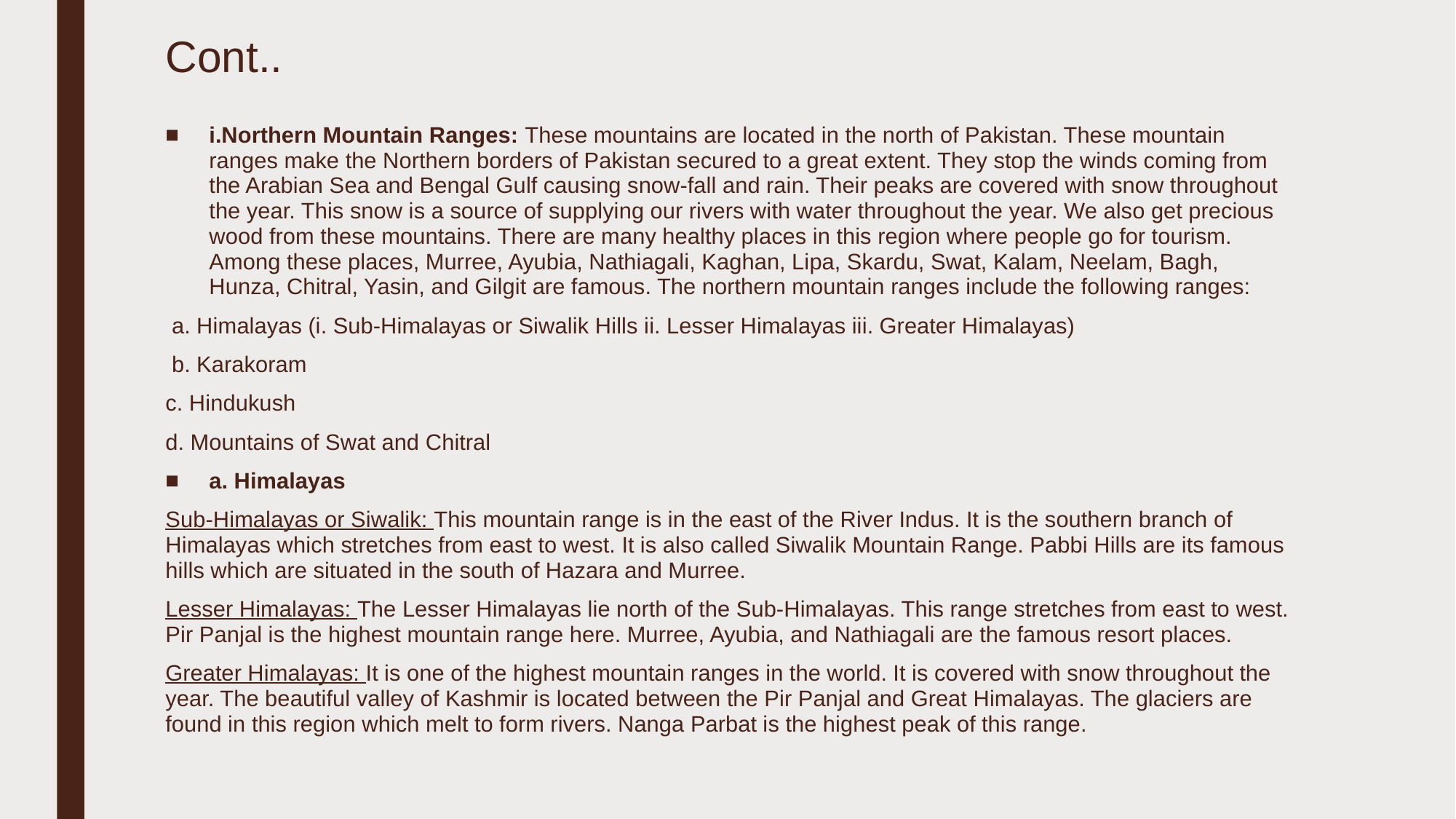

# Cont..
i.Northern Mountain Ranges: These mountains are located in the north of Pakistan. These mountain ranges make the Northern borders of Pakistan secured to a great extent. They stop the winds coming from the Arabian Sea and Bengal Gulf causing snow-fall and rain. Their peaks are covered with snow throughout the year. This snow is a source of supplying our rivers with water throughout the year. We also get precious wood from these mountains. There are many healthy places in this region where people go for tourism. Among these places, Murree, Ayubia, Nathiagali, Kaghan, Lipa, Skardu, Swat, Kalam, Neelam, Bagh, Hunza, Chitral, Yasin, and Gilgit are famous. The northern mountain ranges include the following ranges:
 a. Himalayas (i. Sub-Himalayas or Siwalik Hills ii. Lesser Himalayas iii. Greater Himalayas)
 b. Karakoram
c. Hindukush
d. Mountains of Swat and Chitral
a. Himalayas
Sub-Himalayas or Siwalik: This mountain range is in the east of the River Indus. It is the southern branch of Himalayas which stretches from east to west. It is also called Siwalik Mountain Range. Pabbi Hills are its famous hills which are situated in the south of Hazara and Murree.
Lesser Himalayas: The Lesser Himalayas lie north of the Sub-Himalayas. This range stretches from east to west. Pir Panjal is the highest mountain range here. Murree, Ayubia, and Nathiagali are the famous resort places.
Greater Himalayas: It is one of the highest mountain ranges in the world. It is covered with snow throughout the year. The beautiful valley of Kashmir is located between the Pir Panjal and Great Himalayas. The glaciers are found in this region which melt to form rivers. Nanga Parbat is the highest peak of this range.